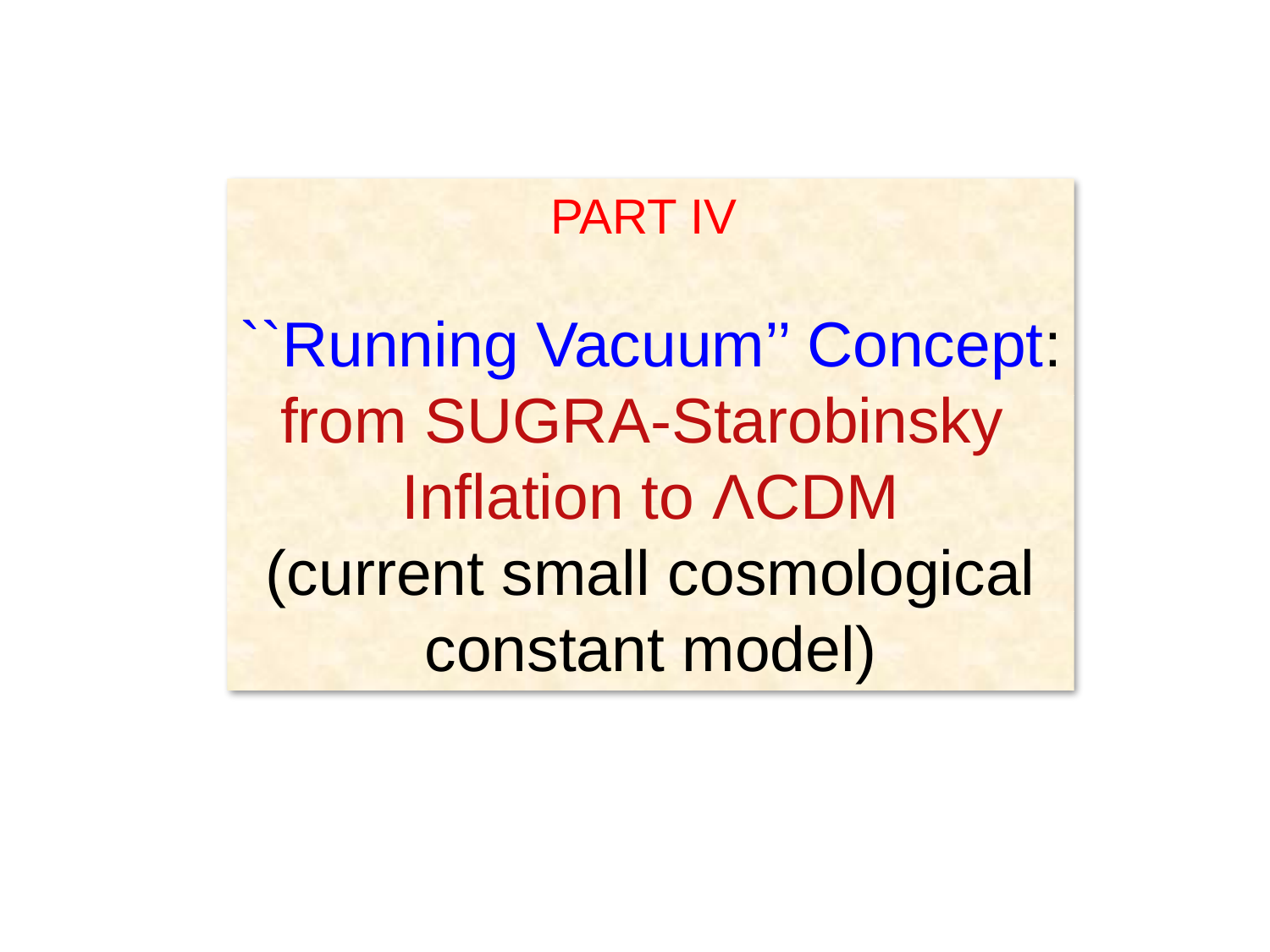

PART IV

``Running Vacuum’’ Concept:
from SUGRA-Starobinsky
Inflation to ΛCDM
(current small cosmological
constant model)